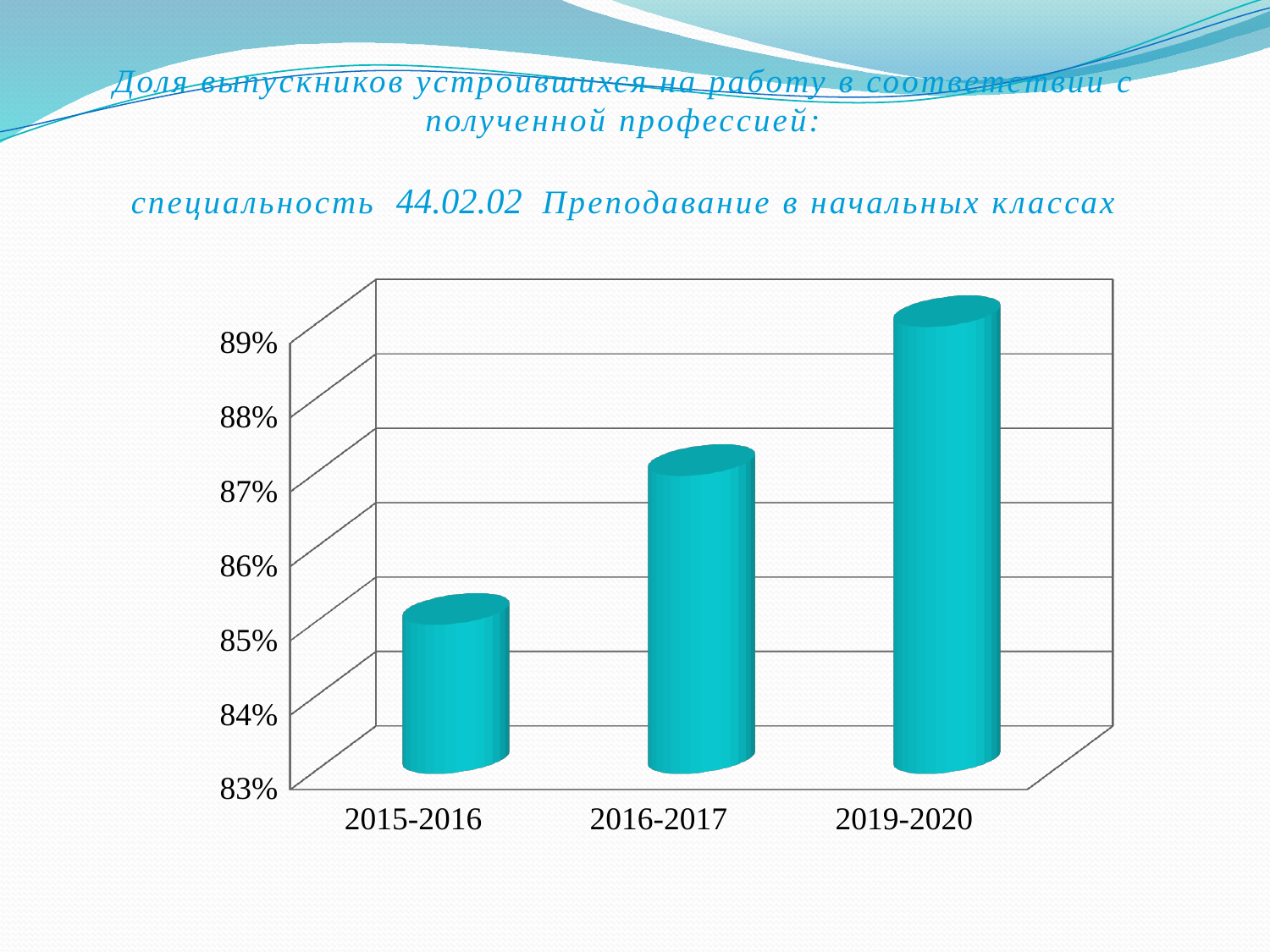

# Доля выпускников устроившихся на работу в соответствии с полученной профессией: специальность  44.02.02  Преподавание в начальных классах

[unsupported chart]